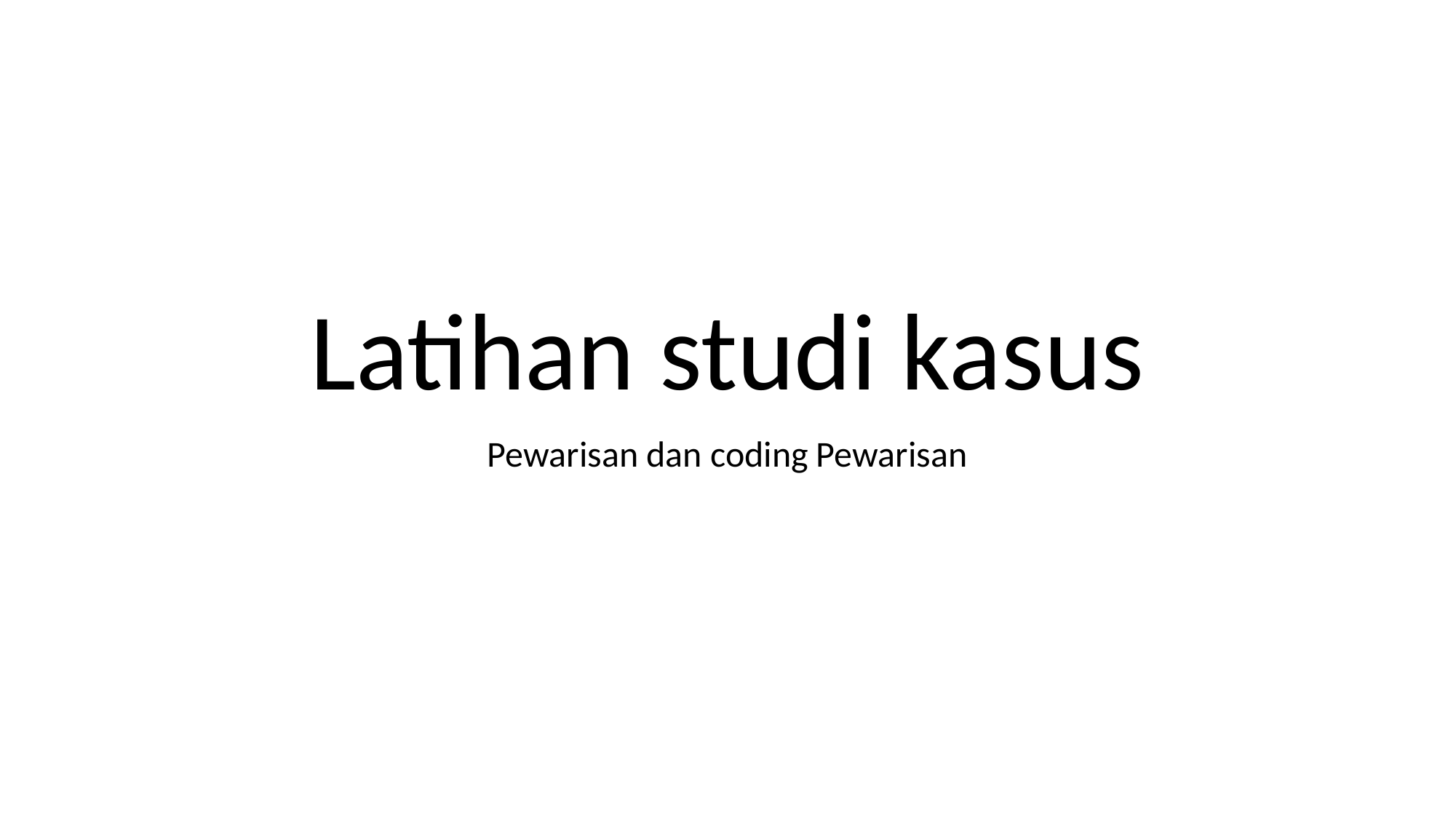

# Latihan studi kasus
Pewarisan dan coding Pewarisan